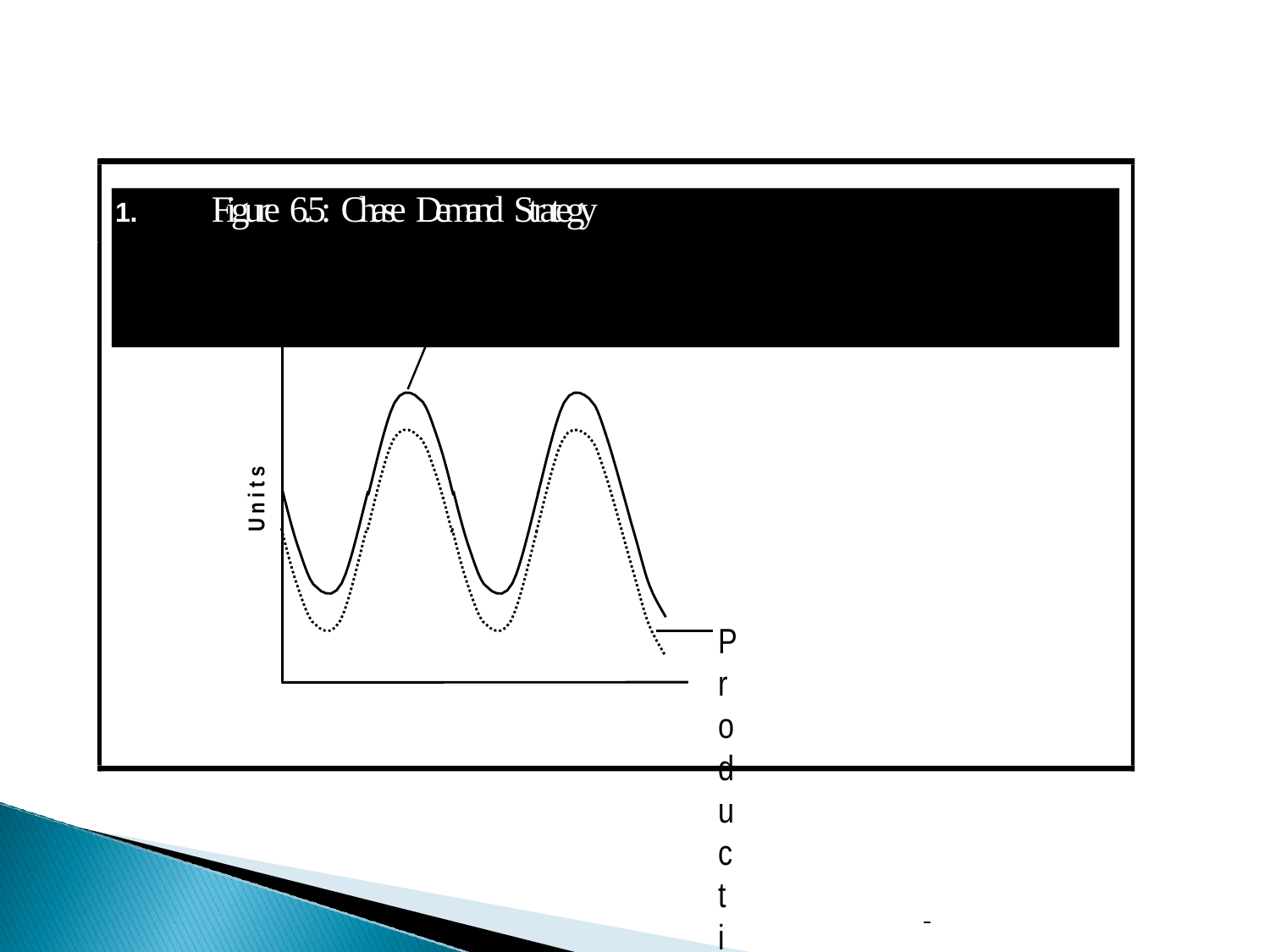

# 1.	Figure 6.5: Chase Demand Strategy
Demand

Production

Time

Units